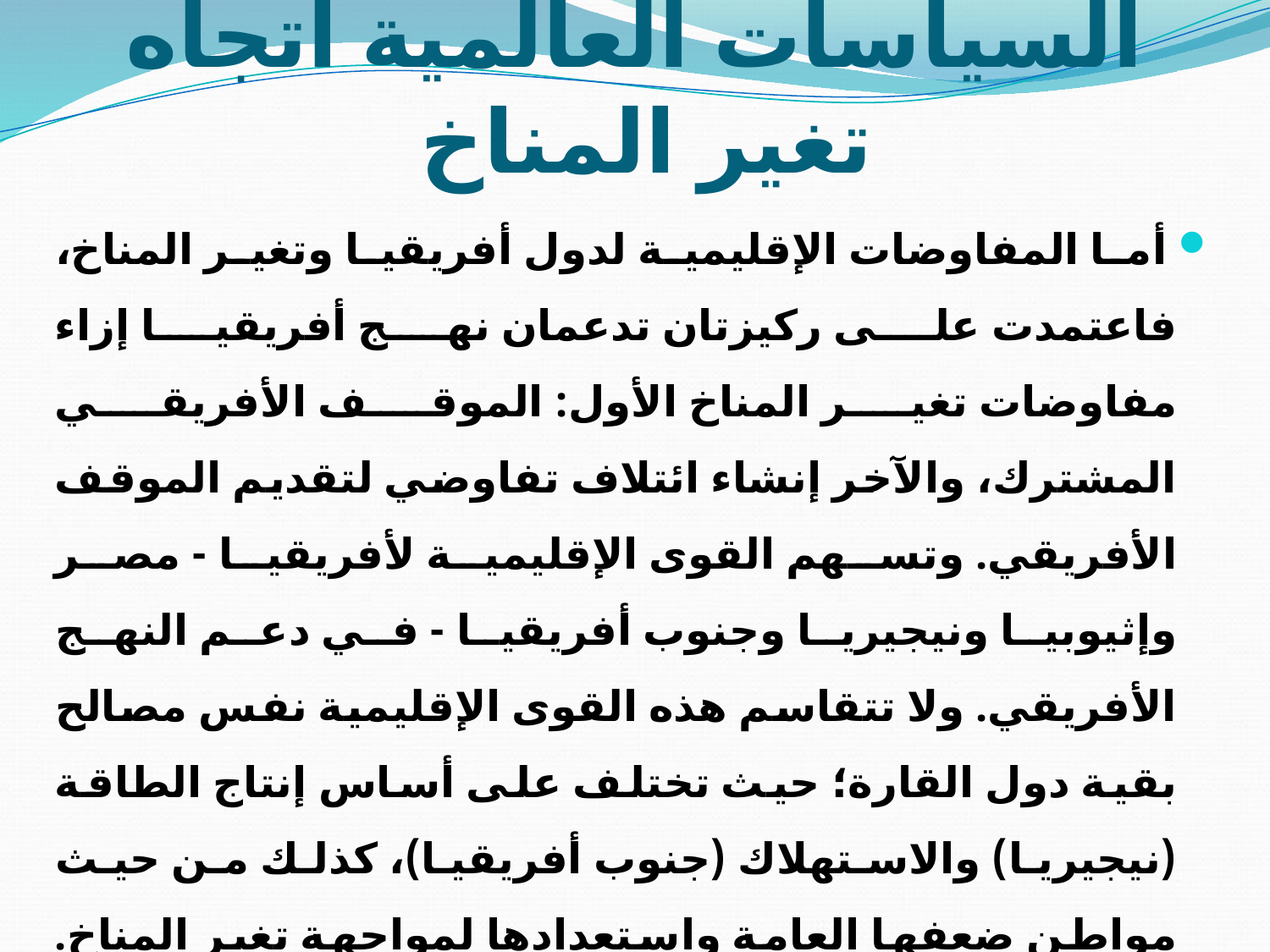

# السياسات العالمية اتجاه تغير المناخ
 أما المفاوضات الإقليمية لدول أفريقيا وتغير المناخ، فاعتمدت على ركيزتان تدعمان نهج أفريقيا إزاء مفاوضات تغير المناخ الأول: الموقف الأفريقي المشترك، والآخر إنشاء ائتلاف تفاوضي لتقديم الموقف الأفريقي. وتسهم القوى الإقليمية لأفريقيا - مصر وإثيوبيا ونيجيريا وجنوب أفريقيا - في دعم النهج الأفريقي. ولا تتقاسم هذه القوى الإقليمية نفس مصالح بقية دول القارة؛ حيث تختلف على أساس إنتاج الطاقة (نيجيريا) والاستهلاك (جنوب أفريقيا)، كذلك من حيث مواطن ضعفها العامة واستعدادها لمواجهة تغير المناخ. وحتى في الحالات التي تتشاطر فيها المصالح، فإنها كثيرا ما تنظر إلى عمليات التفاوض على أنها تخدم أهدافا غير حل مشاكل تغير المناخ.